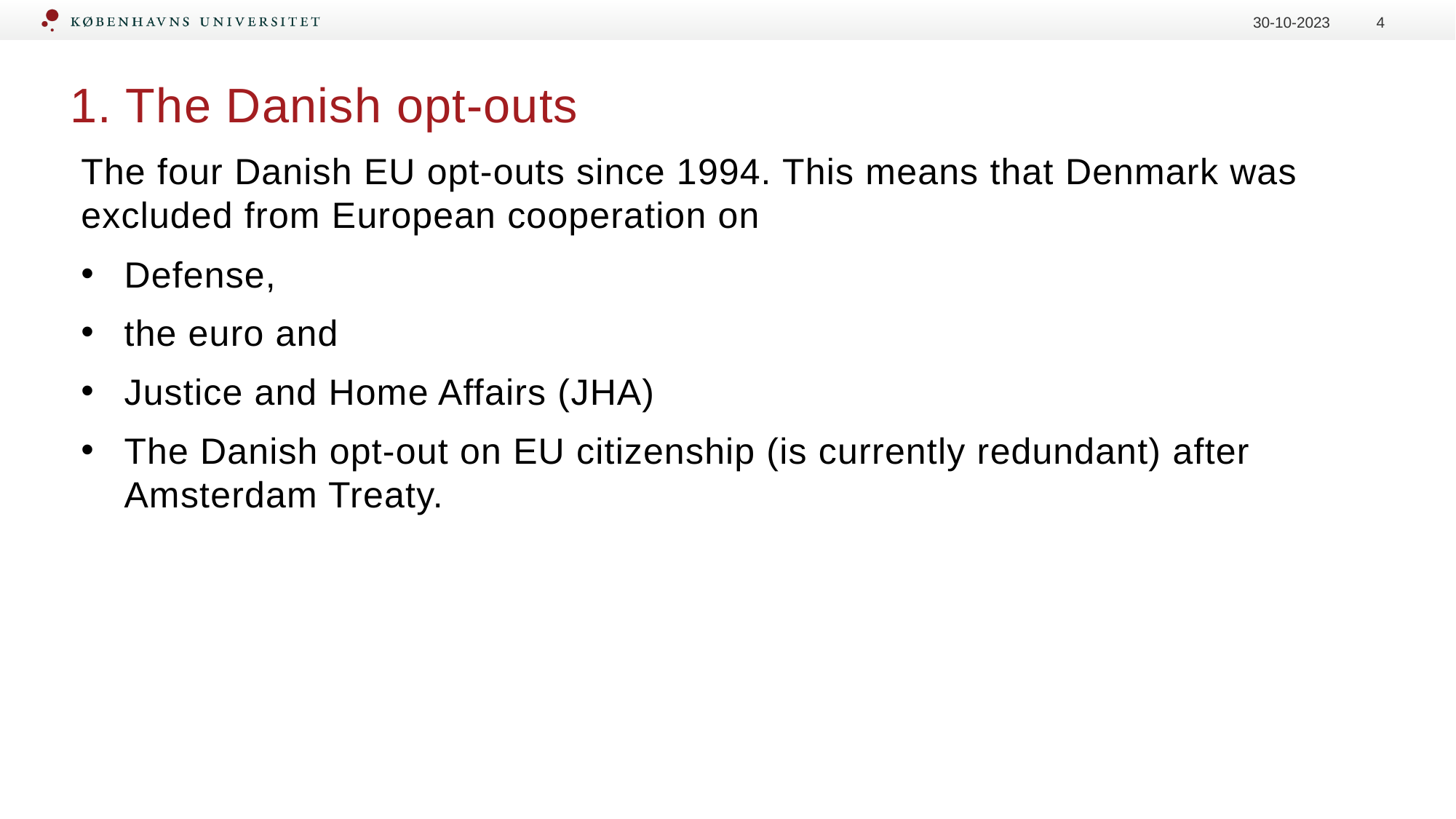

30-10-2023
4
# 1. The Danish opt-outs
The four Danish EU opt-outs since 1994. This means that Denmark was excluded from European cooperation on
Defense,
the euro and
Justice and Home Affairs (JHA)
The Danish opt-out on EU citizenship (is currently redundant) after Amsterdam Treaty.